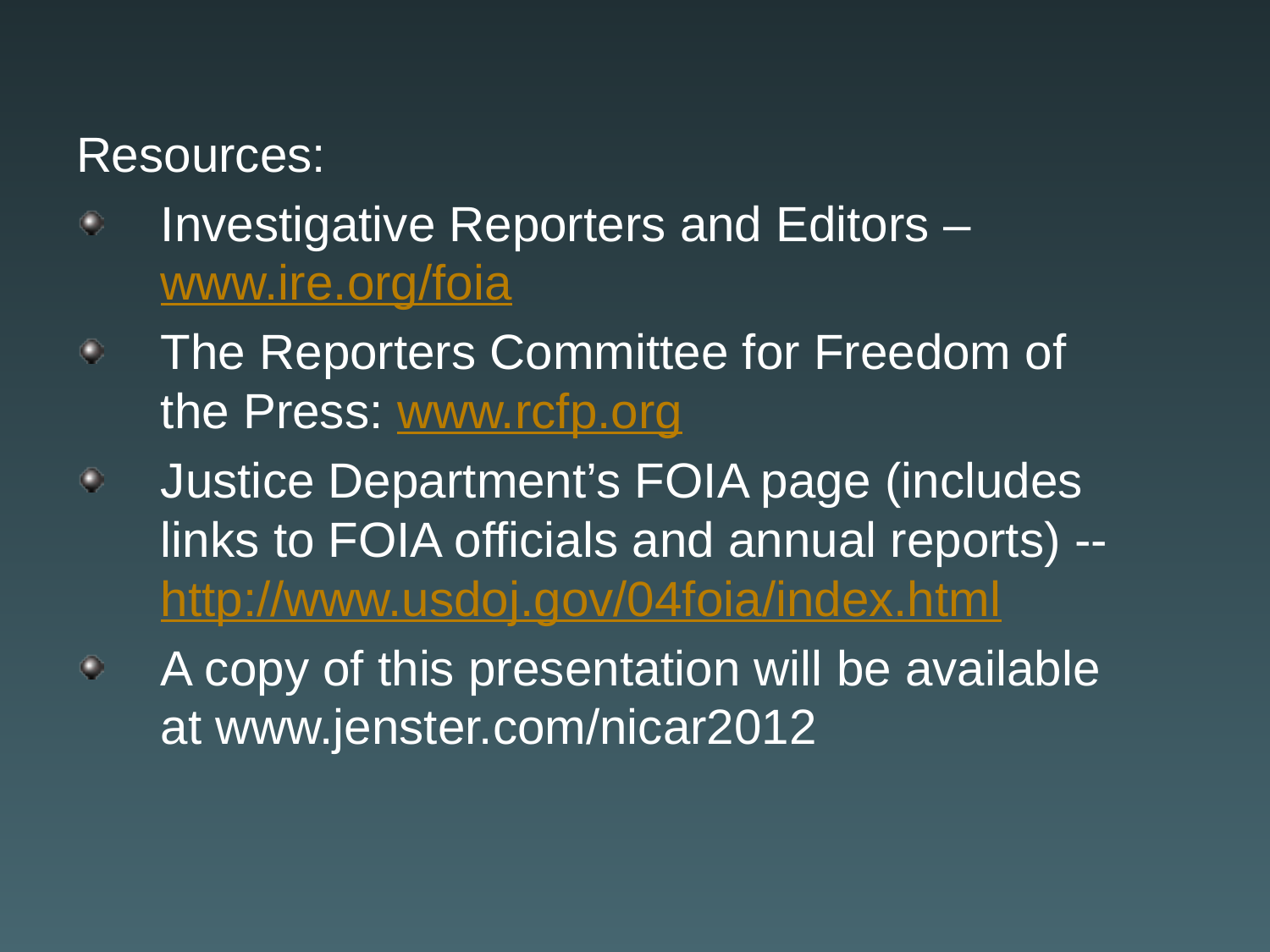

Resources:
Investigative Reporters and Editors – www.ire.org/foia
The Reporters Committee for Freedom of the Press: www.rcfp.org
Justice Department’s FOIA page (includes links to FOIA officials and annual reports) -- http://www.usdoj.gov/04foia/index.html
A copy of this presentation will be available at www.jenster.com/nicar2012